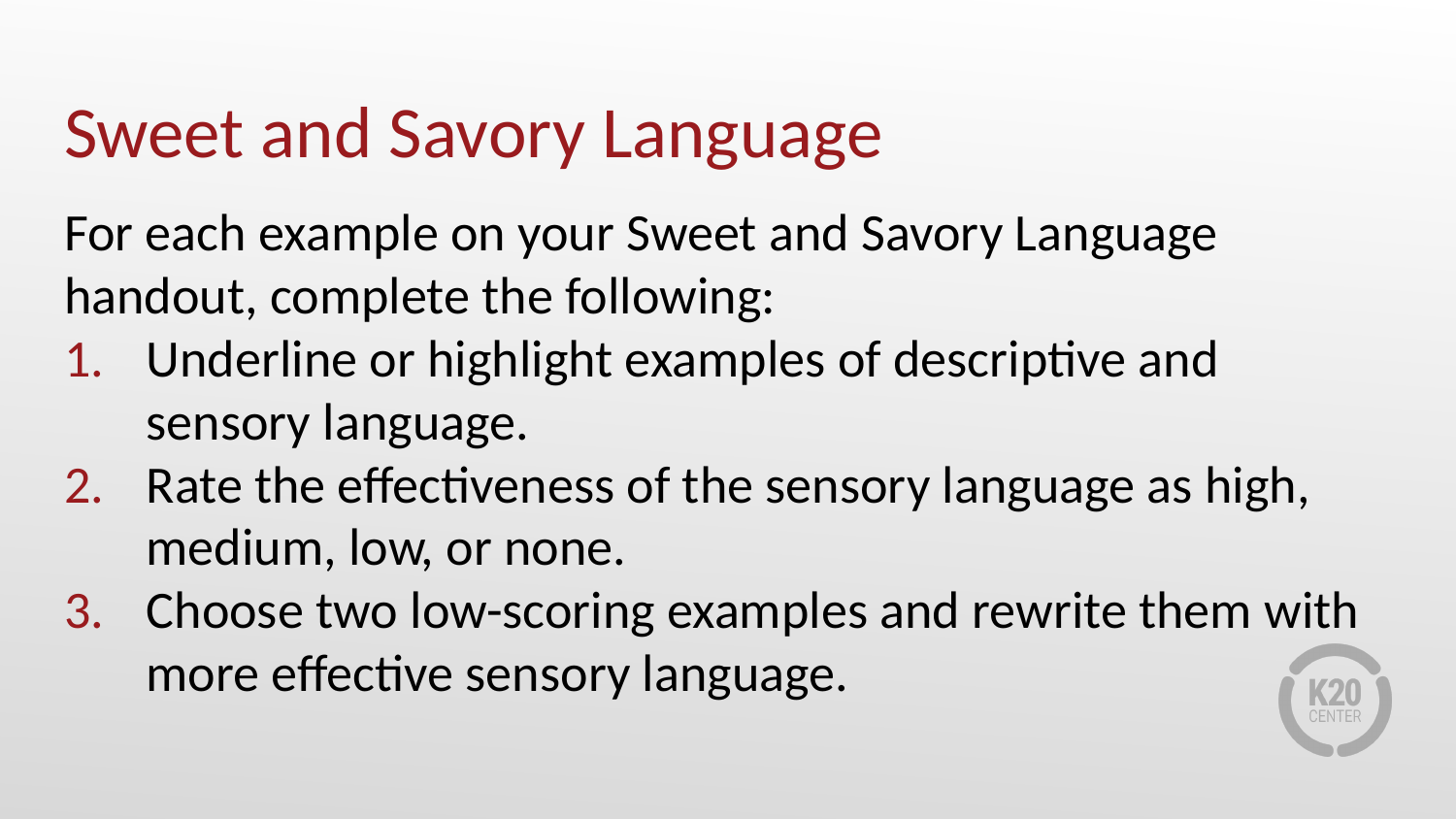

# Sweet and Savory Language
For each example on your Sweet and Savory Language handout, complete the following:
Underline or highlight examples of descriptive and sensory language.
Rate the effectiveness of the sensory language as high, medium, low, or none.
Choose two low-scoring examples and rewrite them with more effective sensory language.